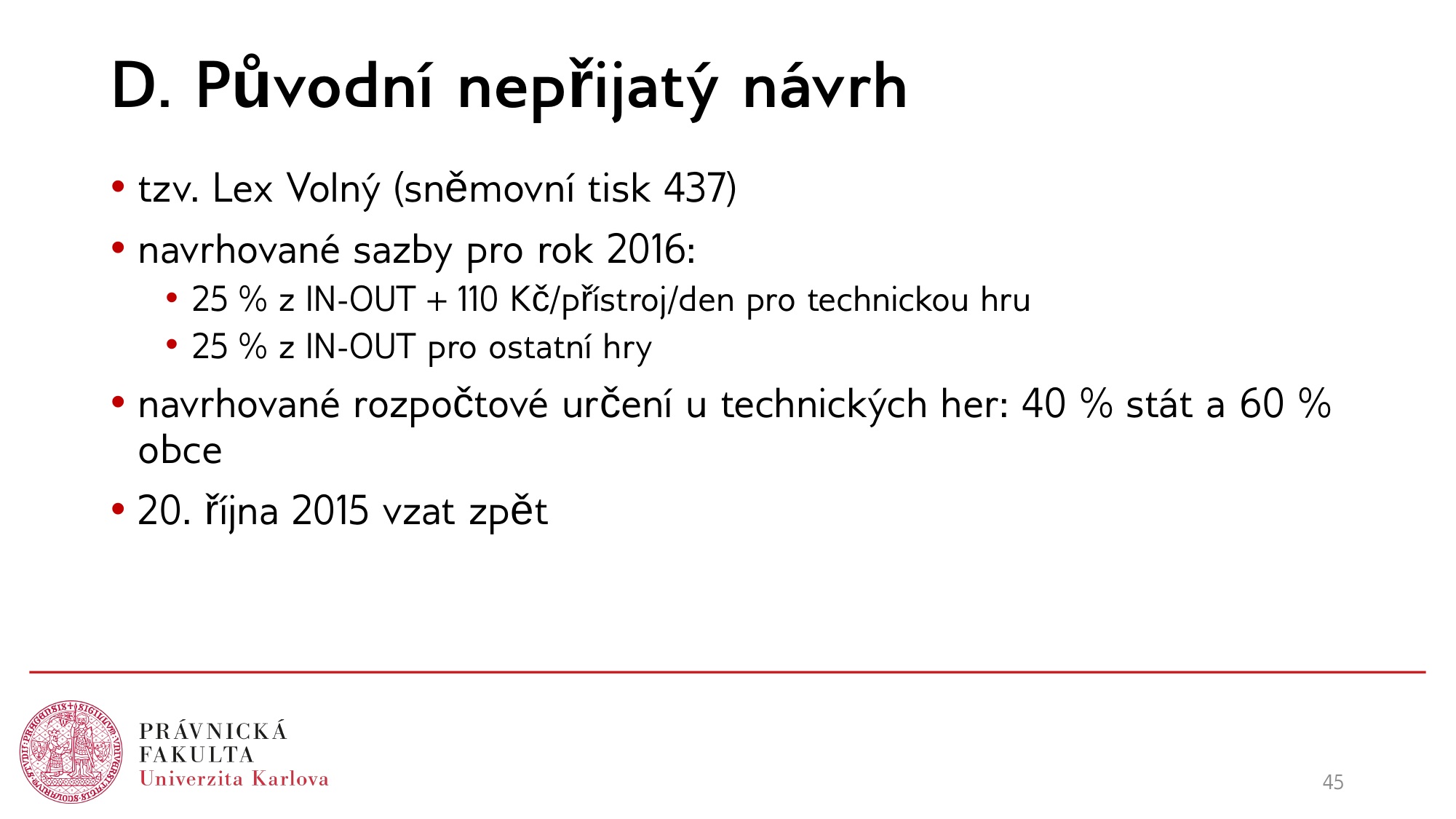

# D. Původní nepřijatý návrh
tzv. Lex Volný (sněmovní tisk 437)
navrhované sazby pro rok 2016:
25 % z IN-OUT + 110 Kč/přístroj/den pro technickou hru
25 % z IN-OUT pro ostatní hry
navrhované rozpočtové určení u technických her: 40 % stát a 60 % obce
20. října 2015 vzat zpět

45